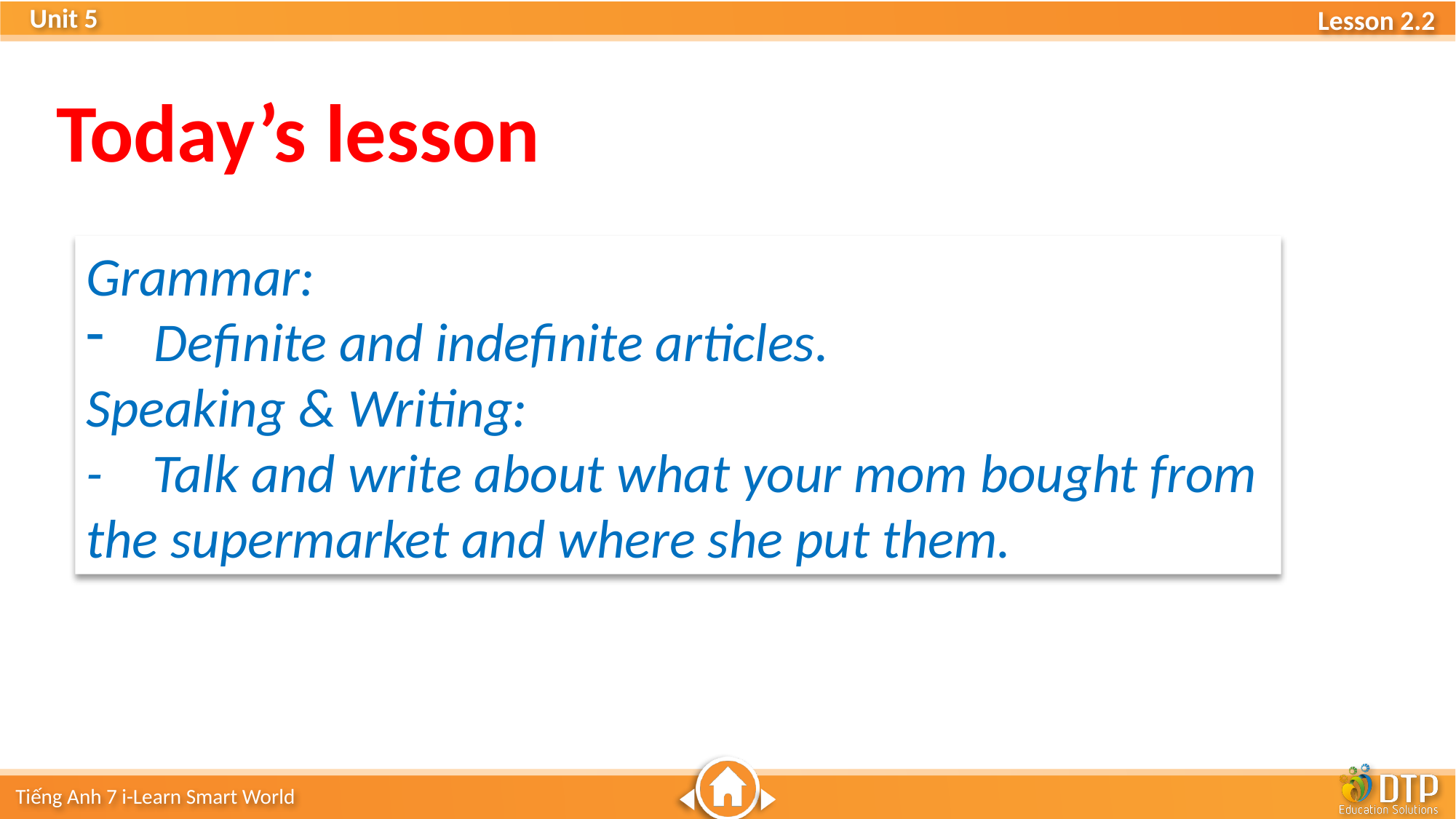

Today’s lesson
Grammar:
Definite and indefinite articles.
Speaking & Writing:
-    Talk and write about what your mom bought from the supermarket and where she put them.